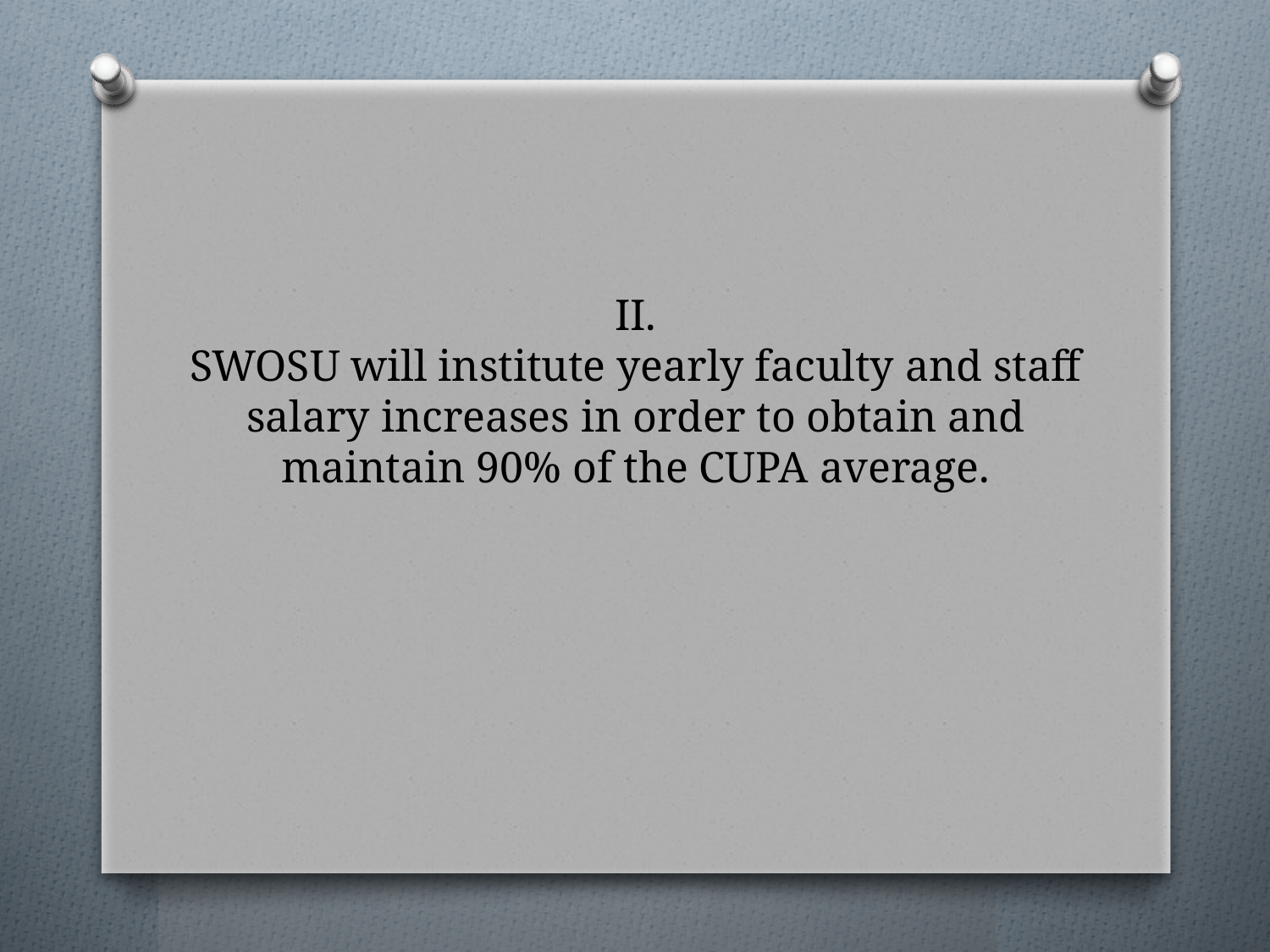

# II. SWOSU will institute yearly faculty and staff salary increases in order to obtain and maintain 90% of the CUPA average.